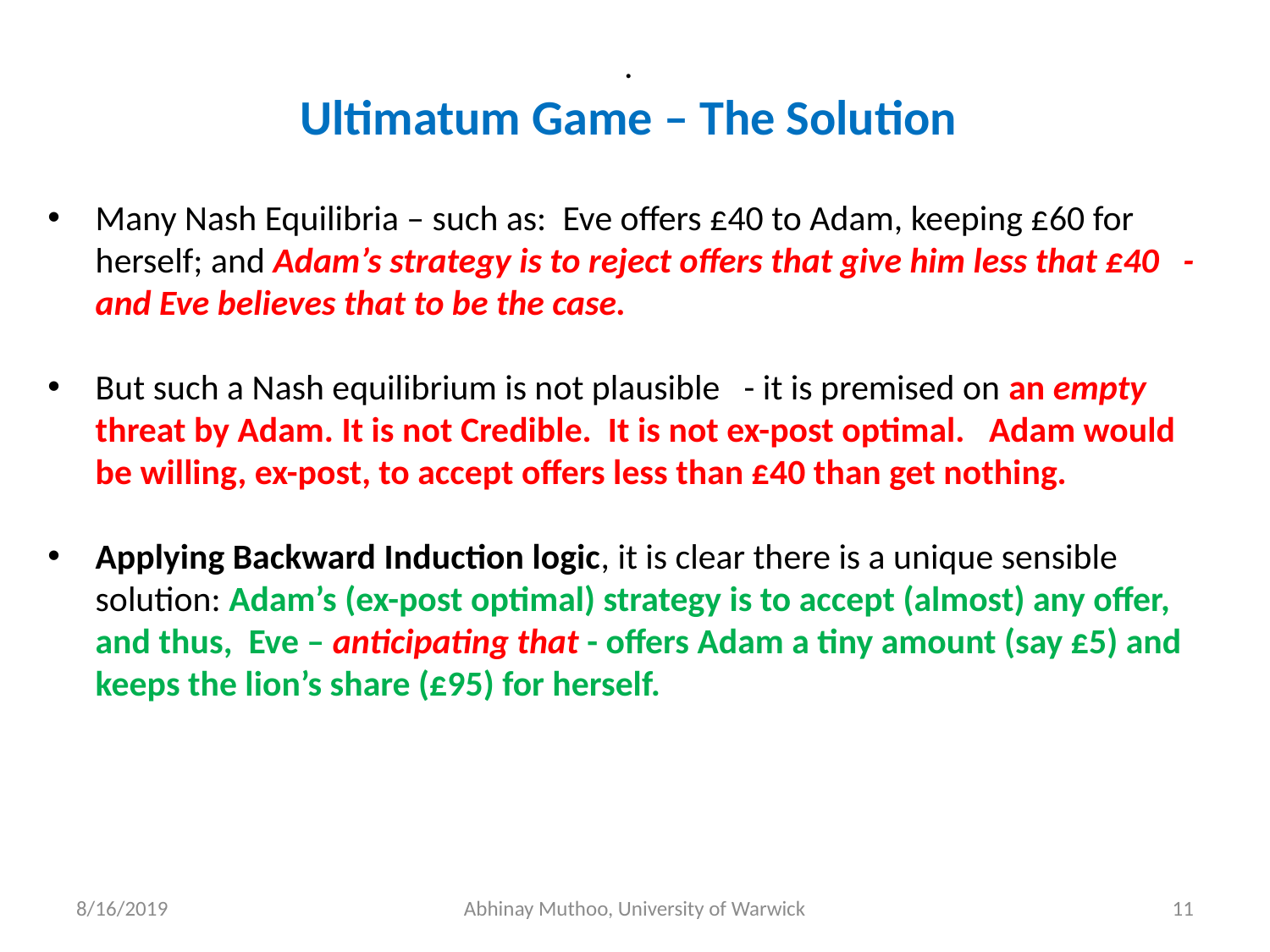

.
Ultimatum Game – The Solution

Many Nash Equilibria – such as:  Eve offers £40 to Adam, keeping £60 for herself; and Adam’s strategy is to reject offers that give him less that £40   -and Eve believes that to be the case.

But such a Nash equilibrium is not plausible   - it is premised on an empty threat by Adam. It is not Credible.  It is not ex-post optimal.   Adam would be willing, ex-post, to accept offers less than £40 than get nothing.

Applying Backward Induction logic, it is clear there is a unique sensible solution: Adam’s (ex-post optimal) strategy is to accept (almost) any offer, and thus,  Eve – anticipating that - offers Adam a tiny amount (say £5) and keeps the lion’s share (£95) for herself.

8/16/2019
Abhinay Muthoo, University of Warwick
11